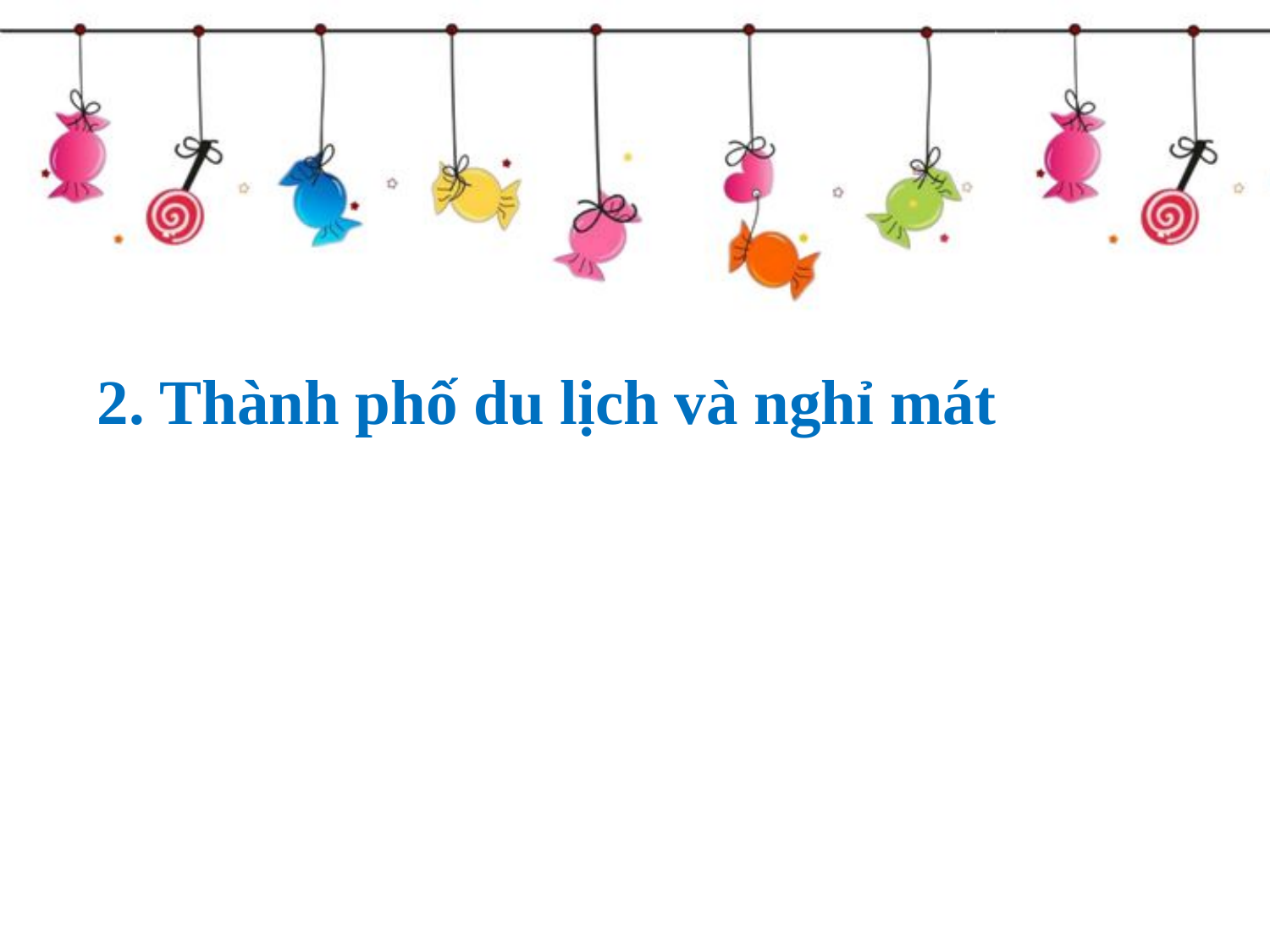

2. Thành phố du lịch và nghỉ mát